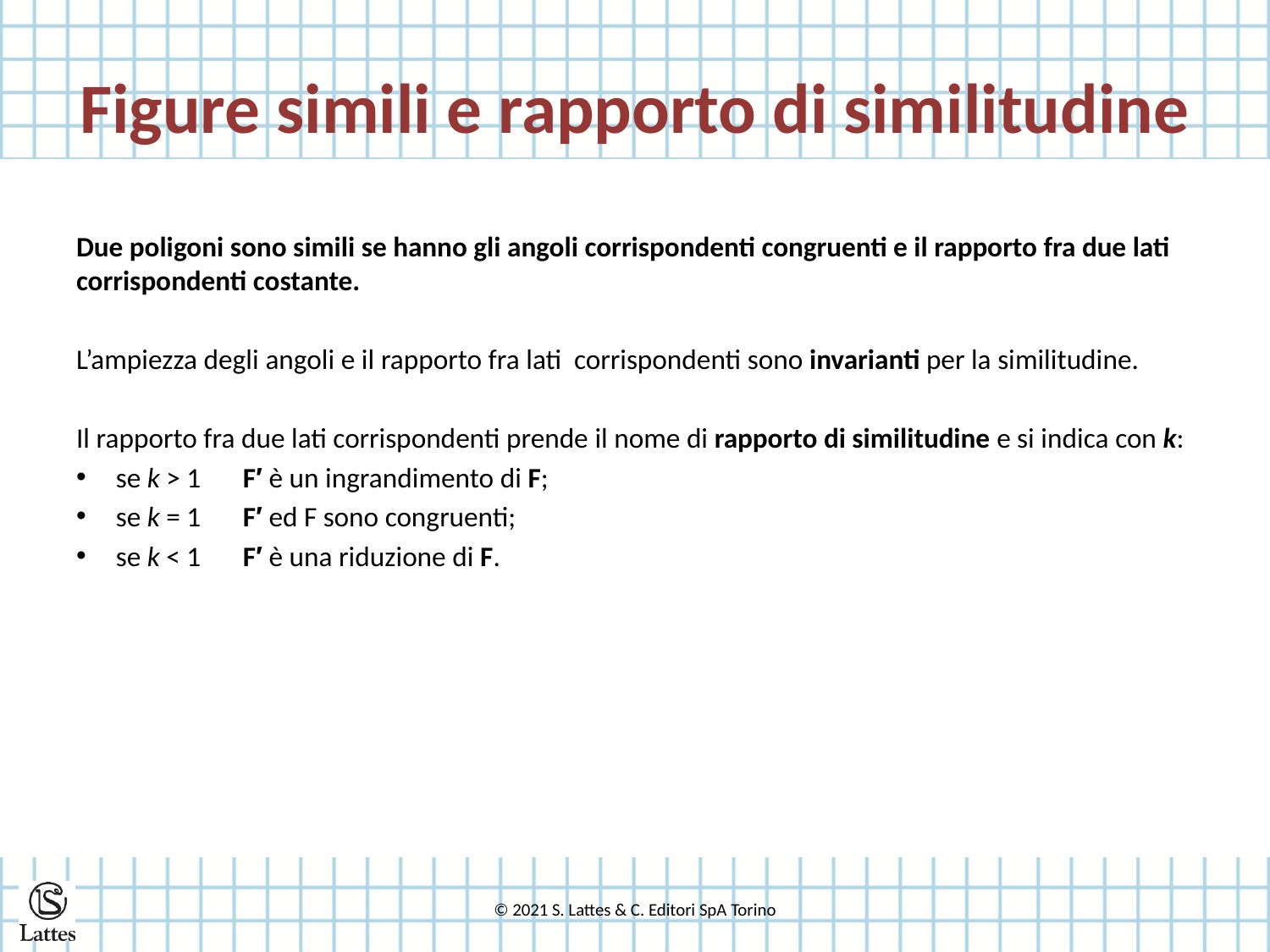

# Figure simili e rapporto di similitudine
Due poligoni sono simili se hanno gli angoli corrispondenti congruenti e il rapporto fra due lati corrispondenti costante.

L’ampiezza degli angoli e il rapporto fra lati  corrispondenti sono invarianti per la similitudine.

Il rapporto fra due lati corrispondenti prende il nome di rapporto di similitudine e si indica con k:
se k > 1 	F′ è un ingrandimento di F;
se k = 1 	F′ ed F sono congruenti;
se k < 1 	F′ è una riduzione di F.